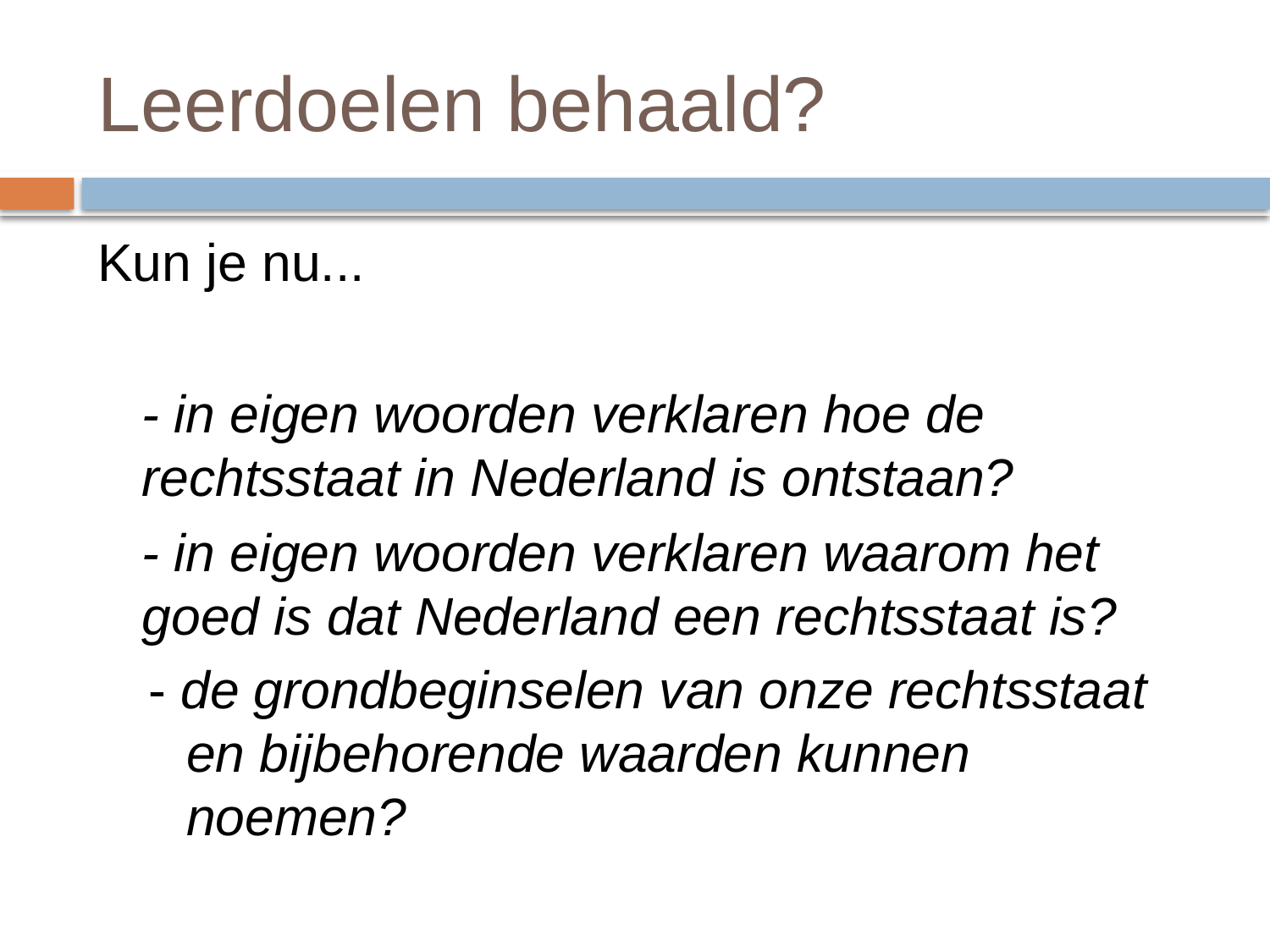

# Leerdoelen behaald?
Kun je nu...

	- in eigen woorden verklaren hoe de rechtsstaat in Nederland is ontstaan?
	- in eigen woorden verklaren waarom het goed is dat Nederland een rechtsstaat is?
- de grondbeginselen van onze rechtsstaat en bijbehorende waarden kunnen noemen?